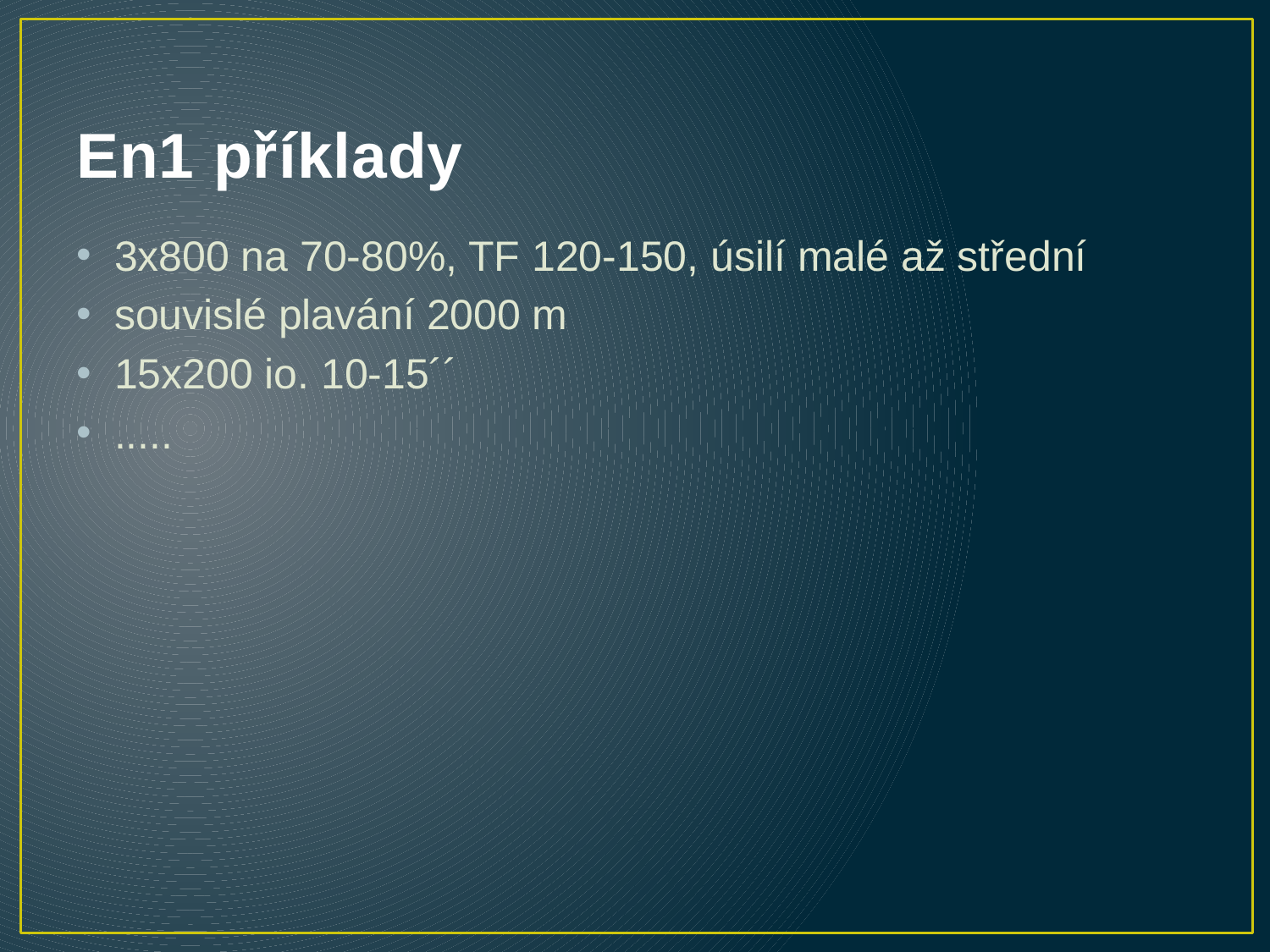

# En1 příklady
3x800 na 70-80%, TF 120-150, úsilí malé až střední
souvislé plavání 2000 m
15x200 io. 10-15´´
.....